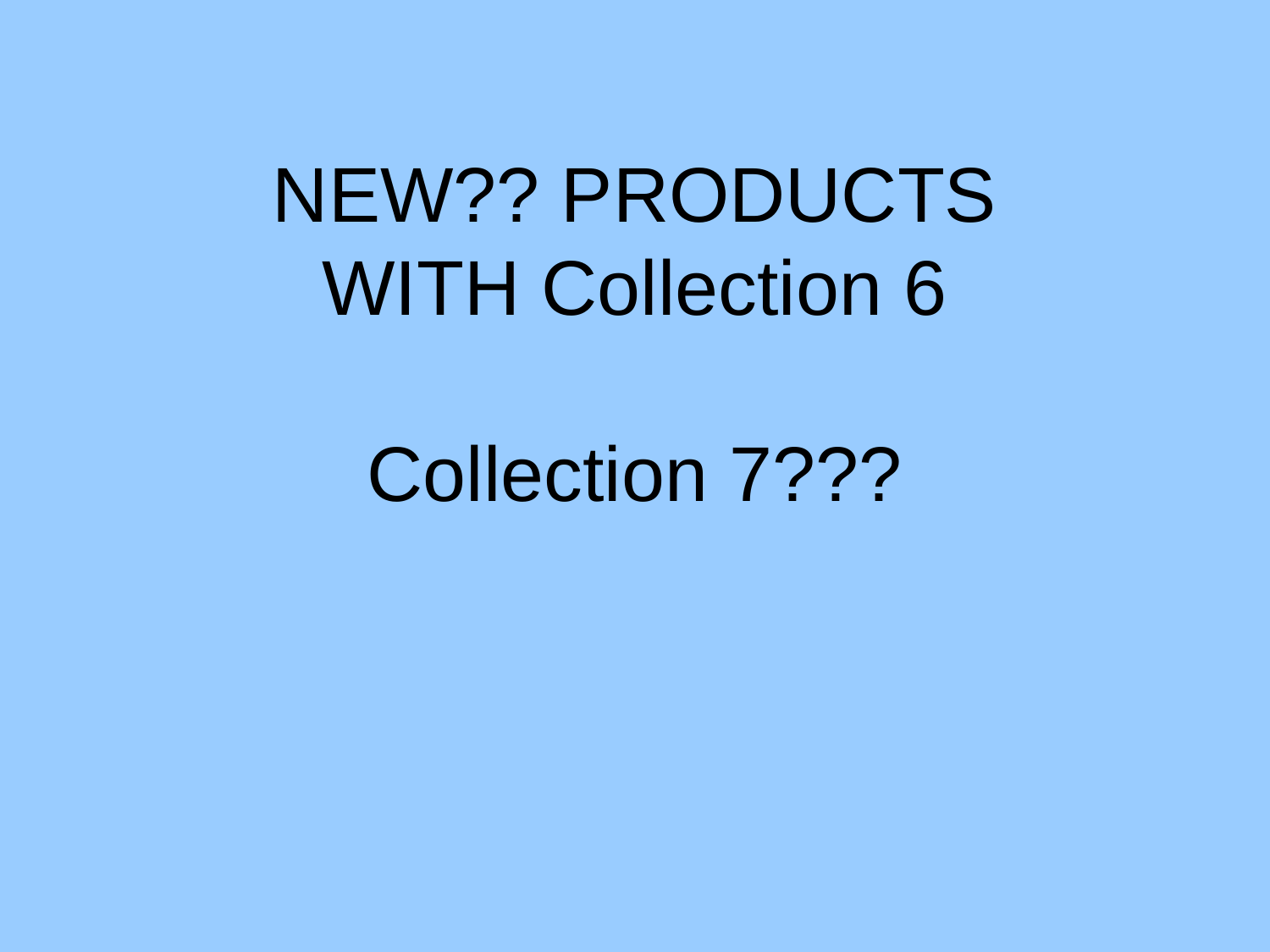

# NEW?? PRODUCTS WITH Collection 6 Collection 7???